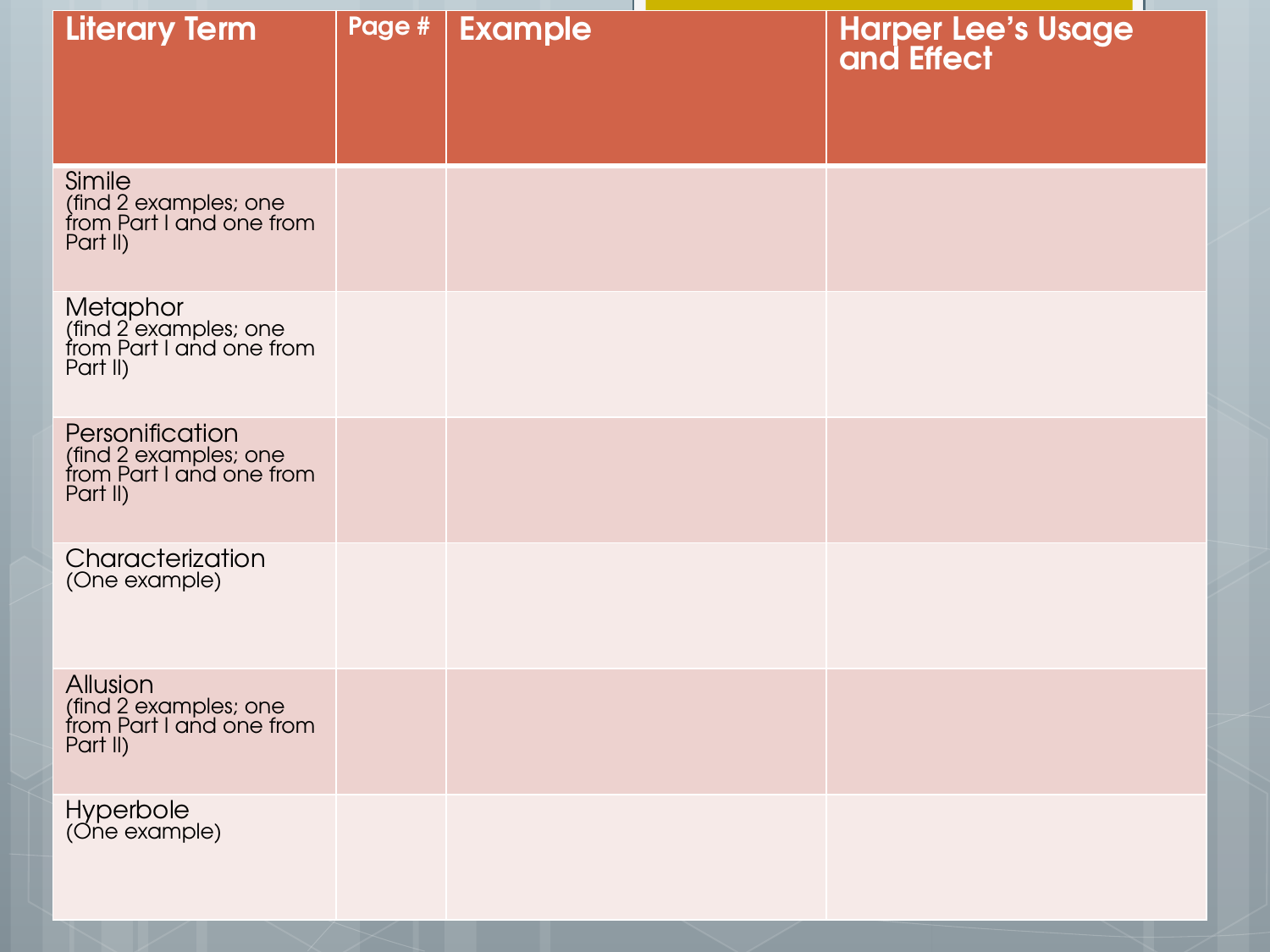

| Literary Term | Page # | Example | Harper Lee’s Usage and Effect |
| --- | --- | --- | --- |
| Simile (find 2 examples; one from Part I and one from Part II) |  |  |  |
| Metaphor (find 2 examples; one from Part I and one from Part II) |  |  |  |
| Personification (find 2 examples; one from Part I and one from Part II) |  |  |  |
| Characterization (One example) |  |  |  |
| Allusion (find 2 examples; one from Part I and one from Part II) |  |  |  |
| Hyperbole (One example) |  |  |  |
#